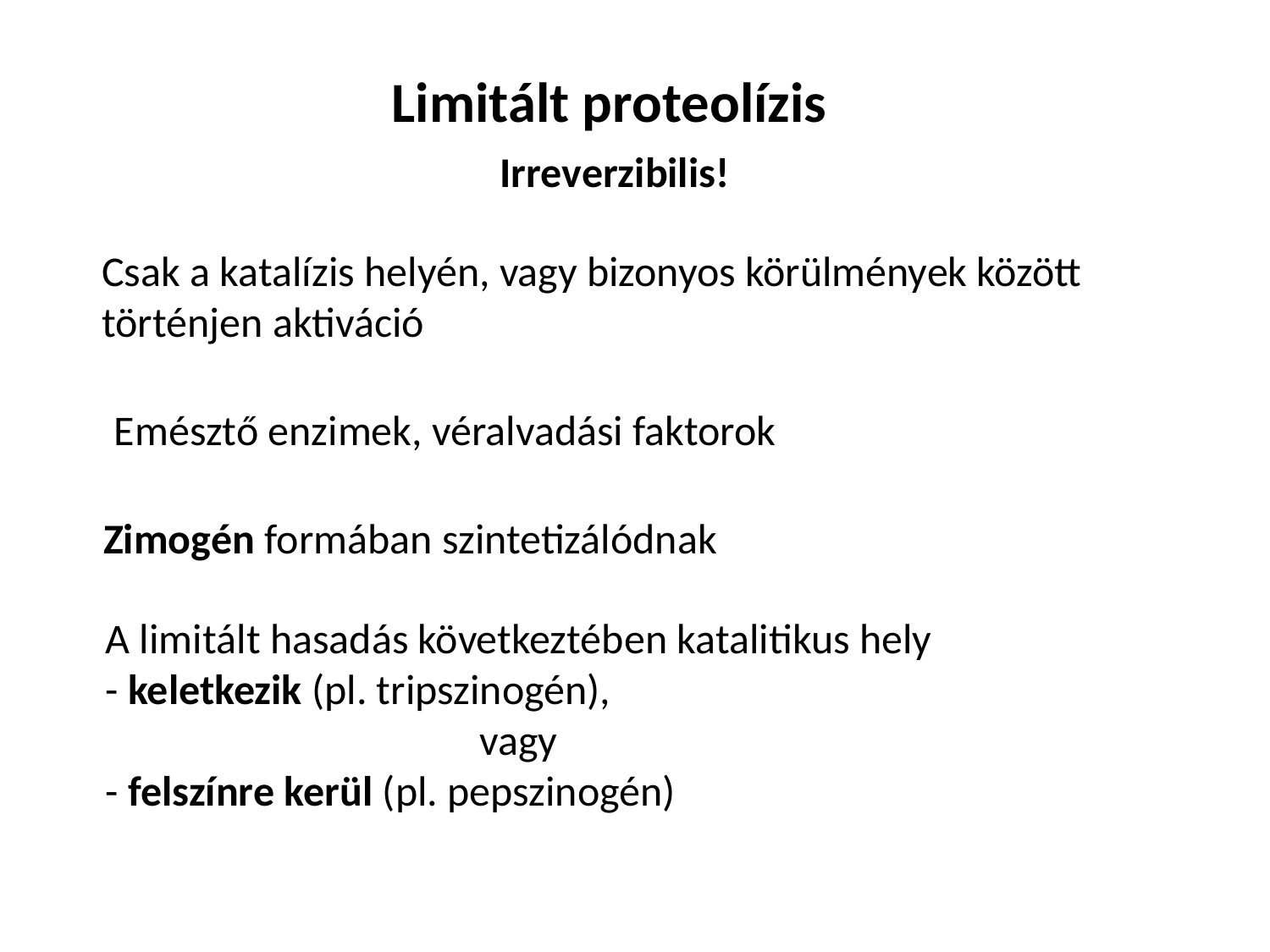

Limitált proteolízis
Irreverzibilis!
Csak a katalízis helyén, vagy bizonyos körülmények között történjen aktiváció
Emésztő enzimek, véralvadási faktorok
Zimogén formában szintetizálódnak
A limitált hasadás következtében katalitikus hely
- keletkezik (pl. tripszinogén),
vagy
- felszínre kerül (pl. pepszinogén)